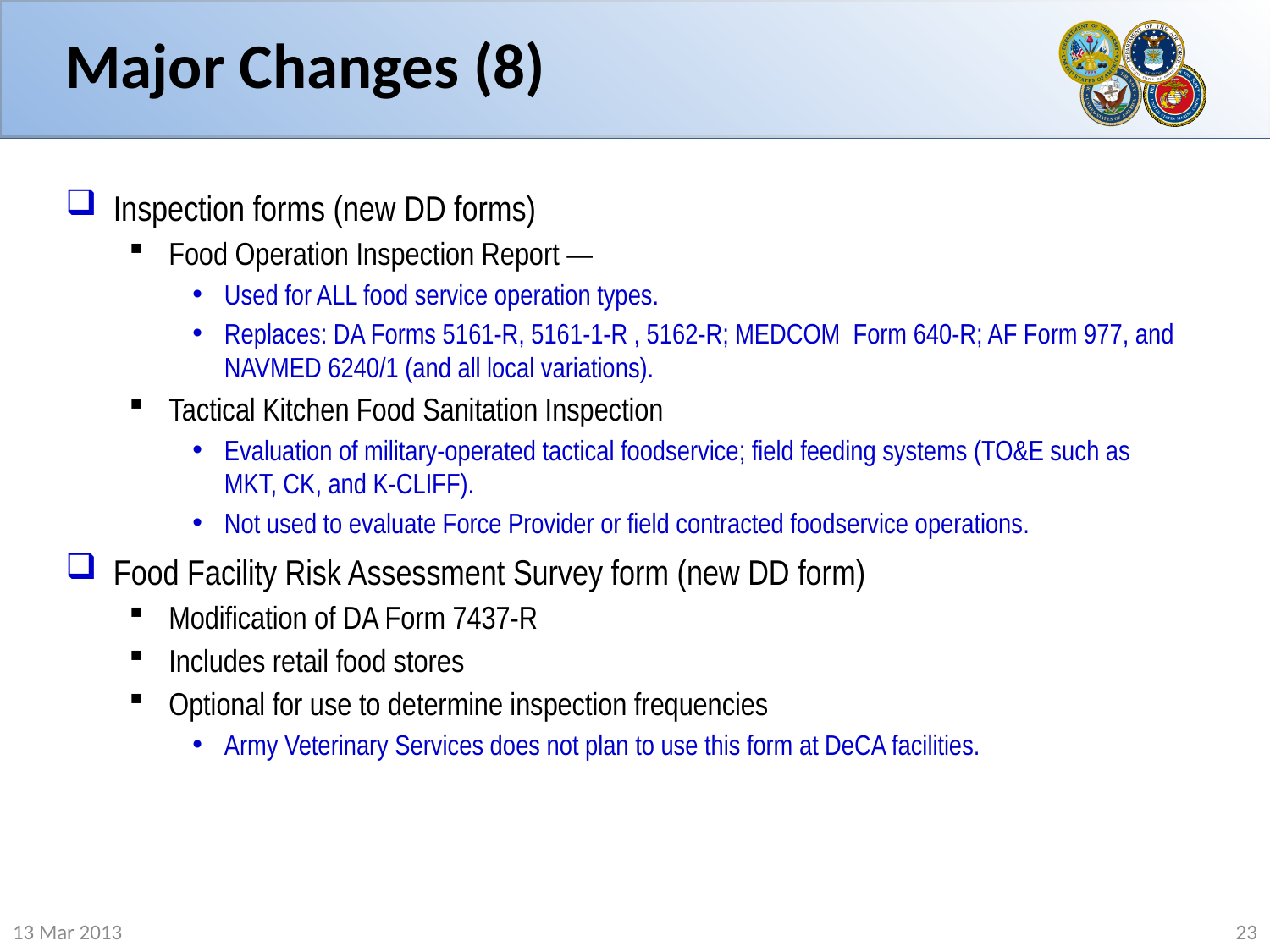

# Major Changes (8)
Inspection forms (new DD forms)
Food Operation Inspection Report —
Used for ALL food service operation types.
Replaces: DA Forms 5161-R, 5161-1-R , 5162-R; MEDCOM  Form 640-R; AF Form 977, and NAVMED 6240/1 (and all local variations).
Tactical Kitchen Food Sanitation Inspection
Evaluation of military-operated tactical foodservice; field feeding systems (TO&E such as MKT, CK, and K-CLIFF).
Not used to evaluate Force Provider or field contracted foodservice operations.
Food Facility Risk Assessment Survey form (new DD form)
Modification of DA Form 7437-R
Includes retail food stores
Optional for use to determine inspection frequencies
Army Veterinary Services does not plan to use this form at DeCA facilities.
13 Mar 2013
23